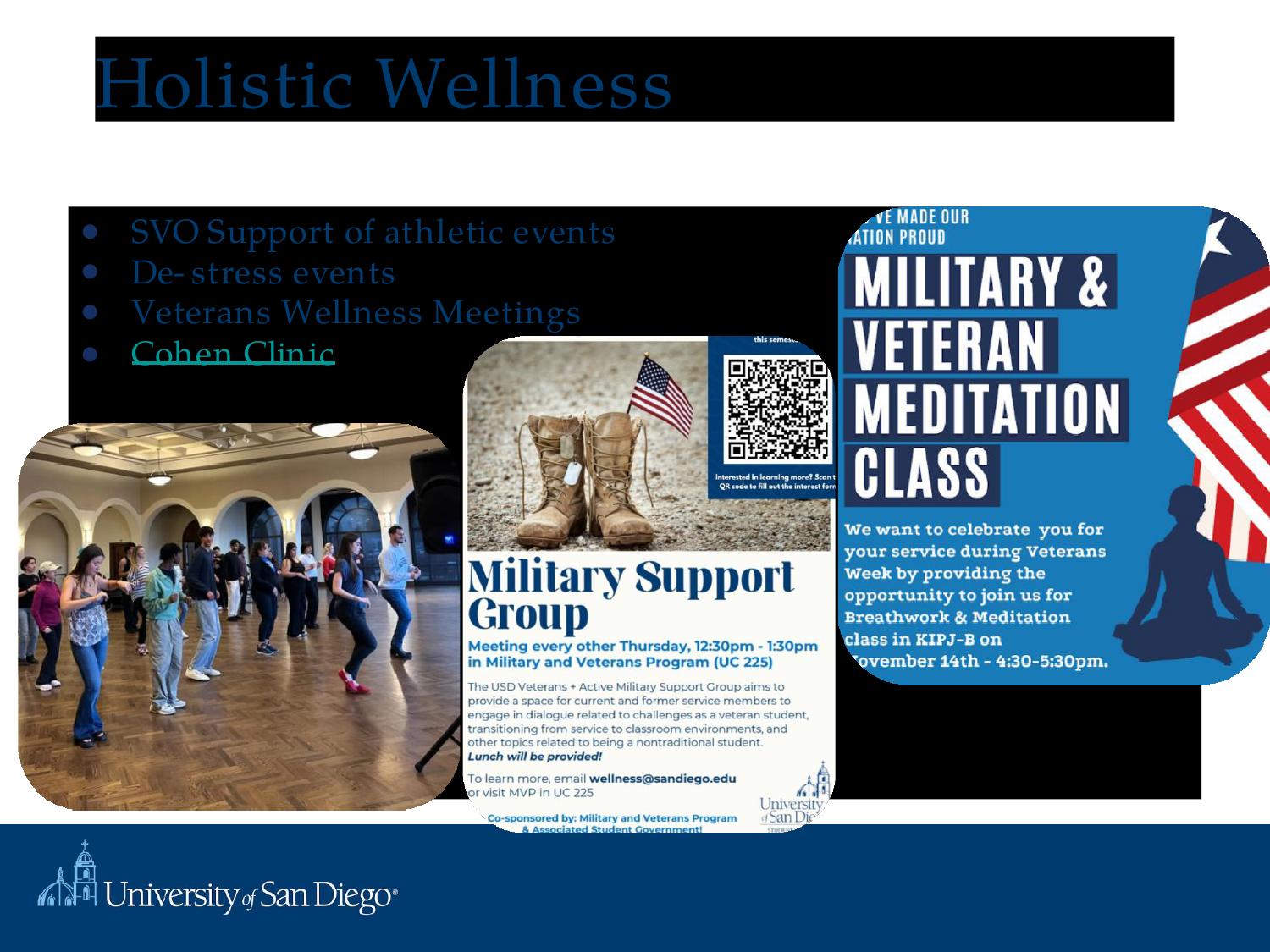

Holistic Wellness

SVO Support of athletic events
De-stress events
Veterans Wellness Meetings
●

Cohen Clinic